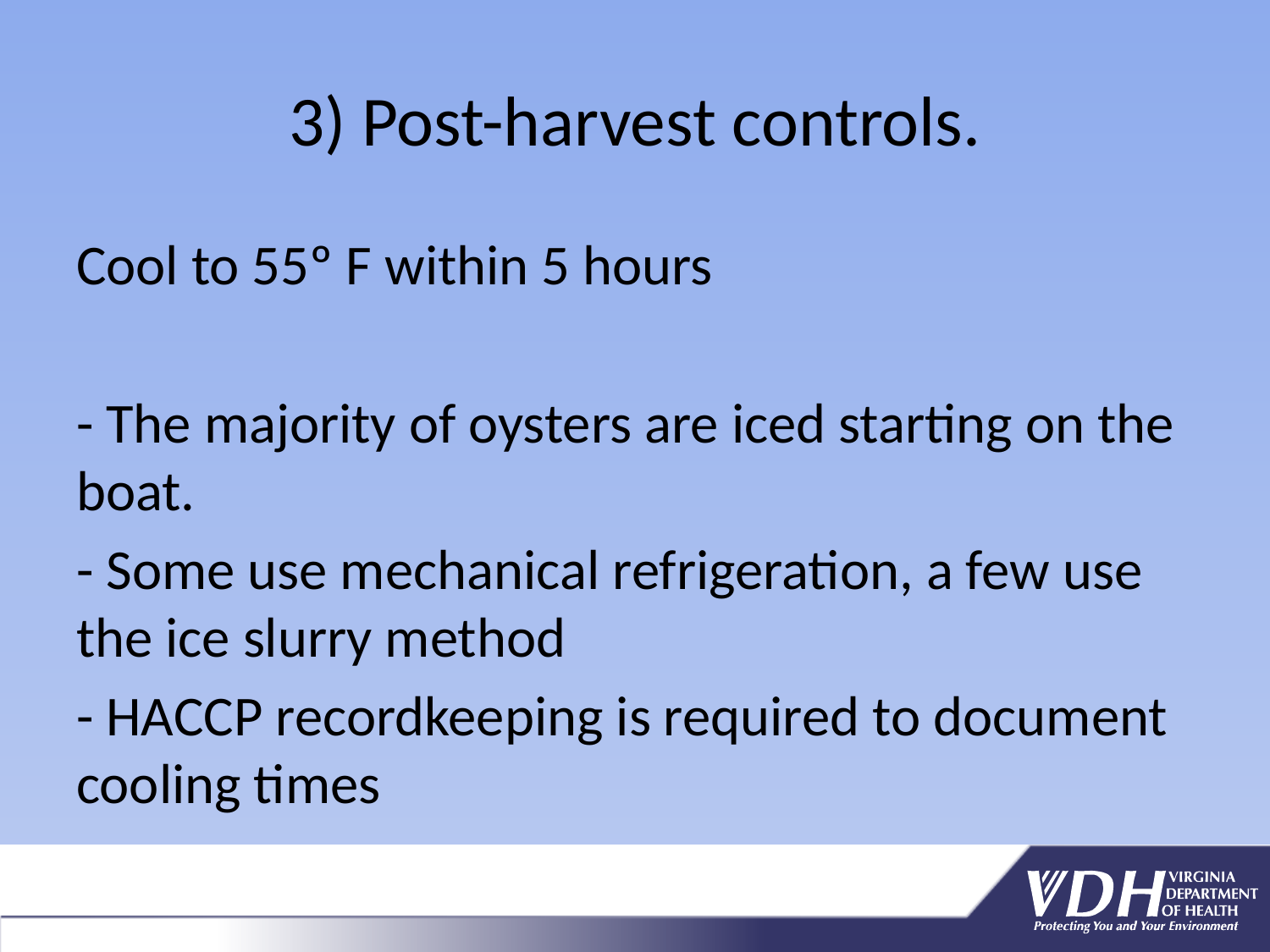

# 3) Post-harvest controls.
Cool to 55º F within 5 hours

- The majority of oysters are iced starting on the boat.
- Some use mechanical refrigeration, a few use the ice slurry method
- HACCP recordkeeping is required to document cooling times